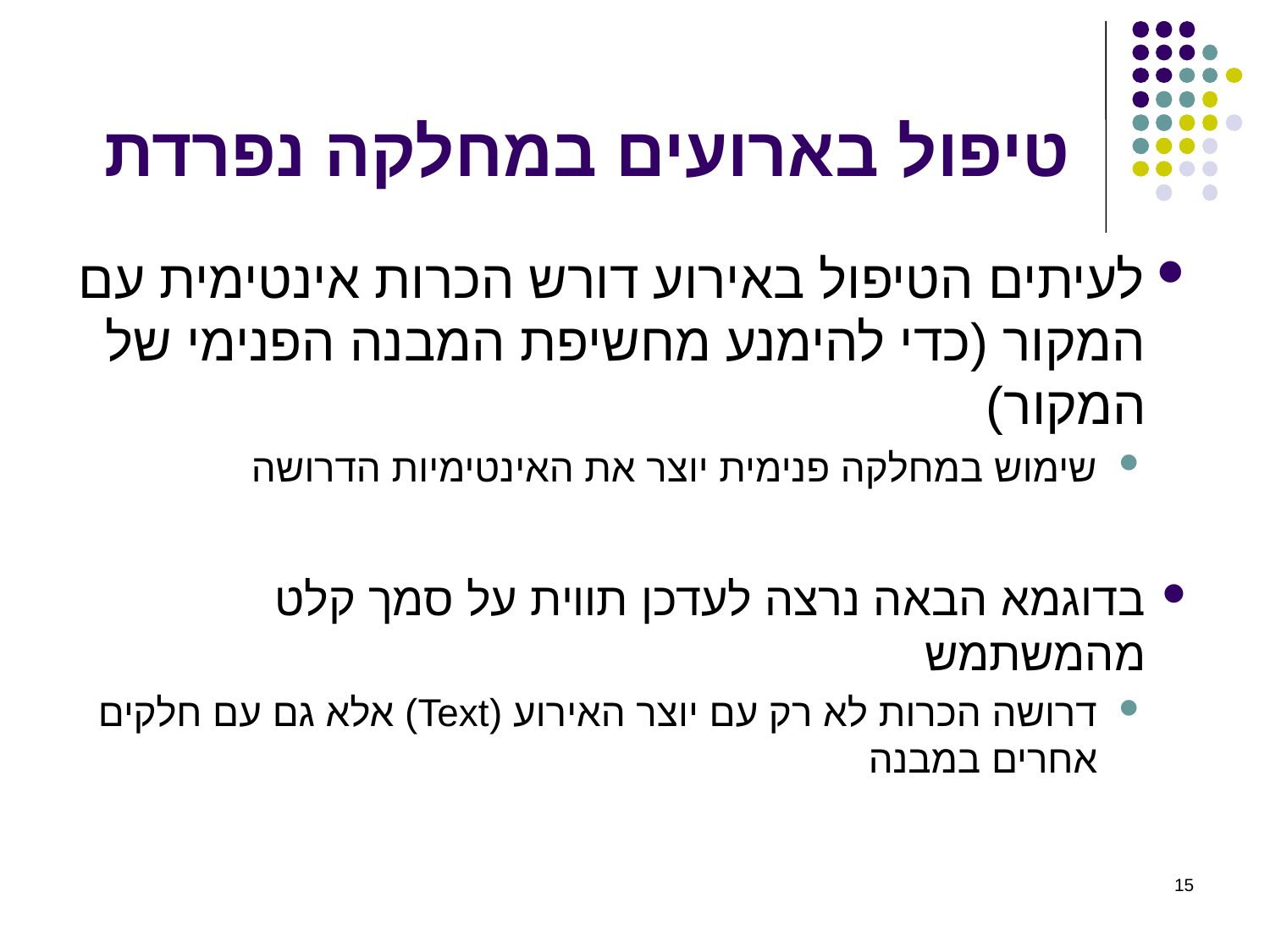

# טיפול בארועים במחלקה נפרדת
לעיתים הטיפול באירוע דורש הכרות אינטימית עם המקור (כדי להימנע מחשיפת המבנה הפנימי של המקור)
שימוש במחלקה פנימית יוצר את האינטימיות הדרושה

בדוגמא הבאה נרצה לעדכן תווית על סמך קלט מהמשתמש
דרושה הכרות לא רק עם יוצר האירוע (Text) אלא גם עם חלקים אחרים במבנה

15